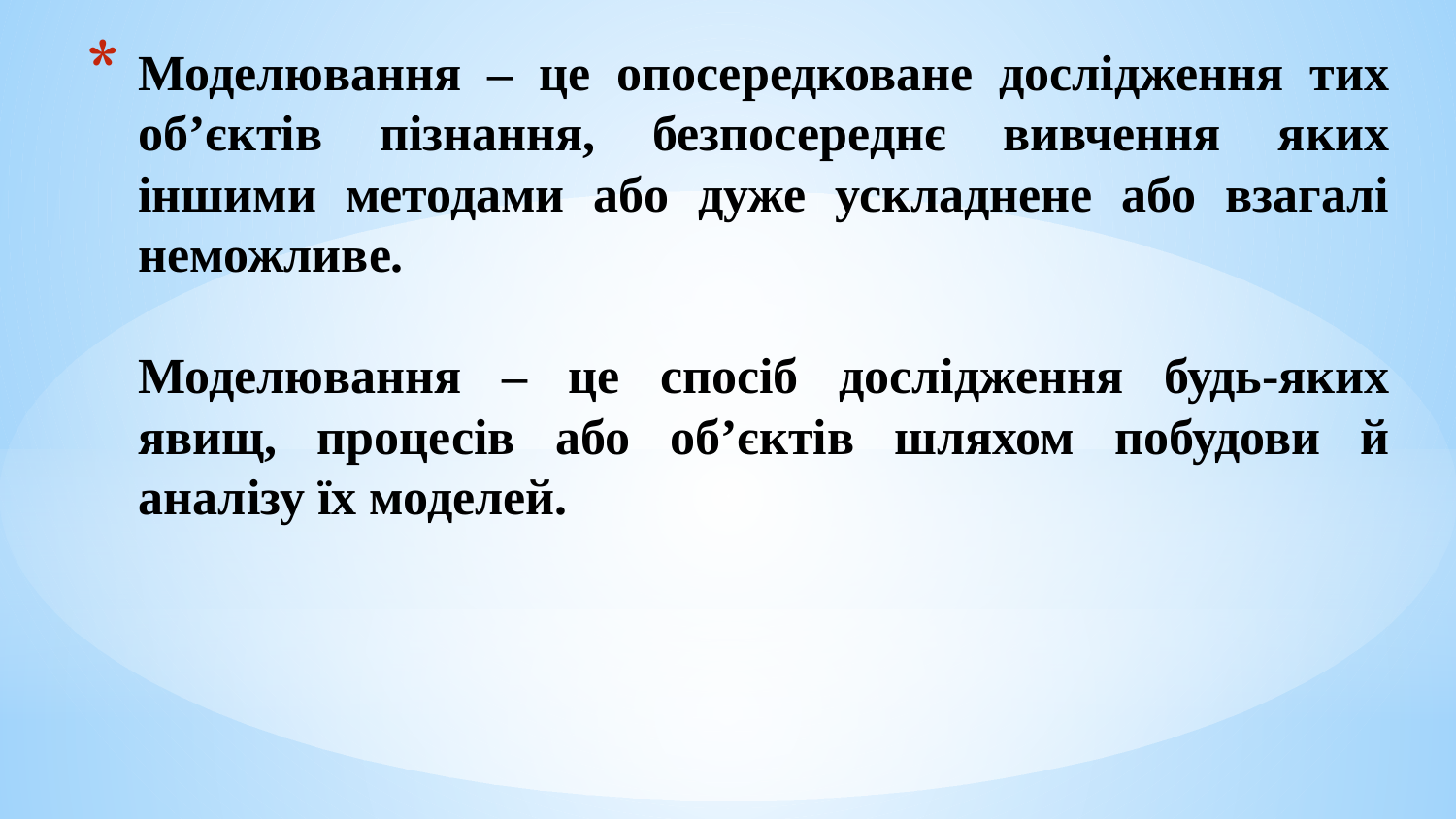

# Моделювання – це опосередковане дослідження тих об’єктів пізнання, безпосереднє вивчення яких іншими методами або дуже ускладнене або взагалі неможливе. Моделювання – це спосіб дослідження будь-яких явищ, процесів або об’єктів шляхом побудови й аналізу їх моделей.